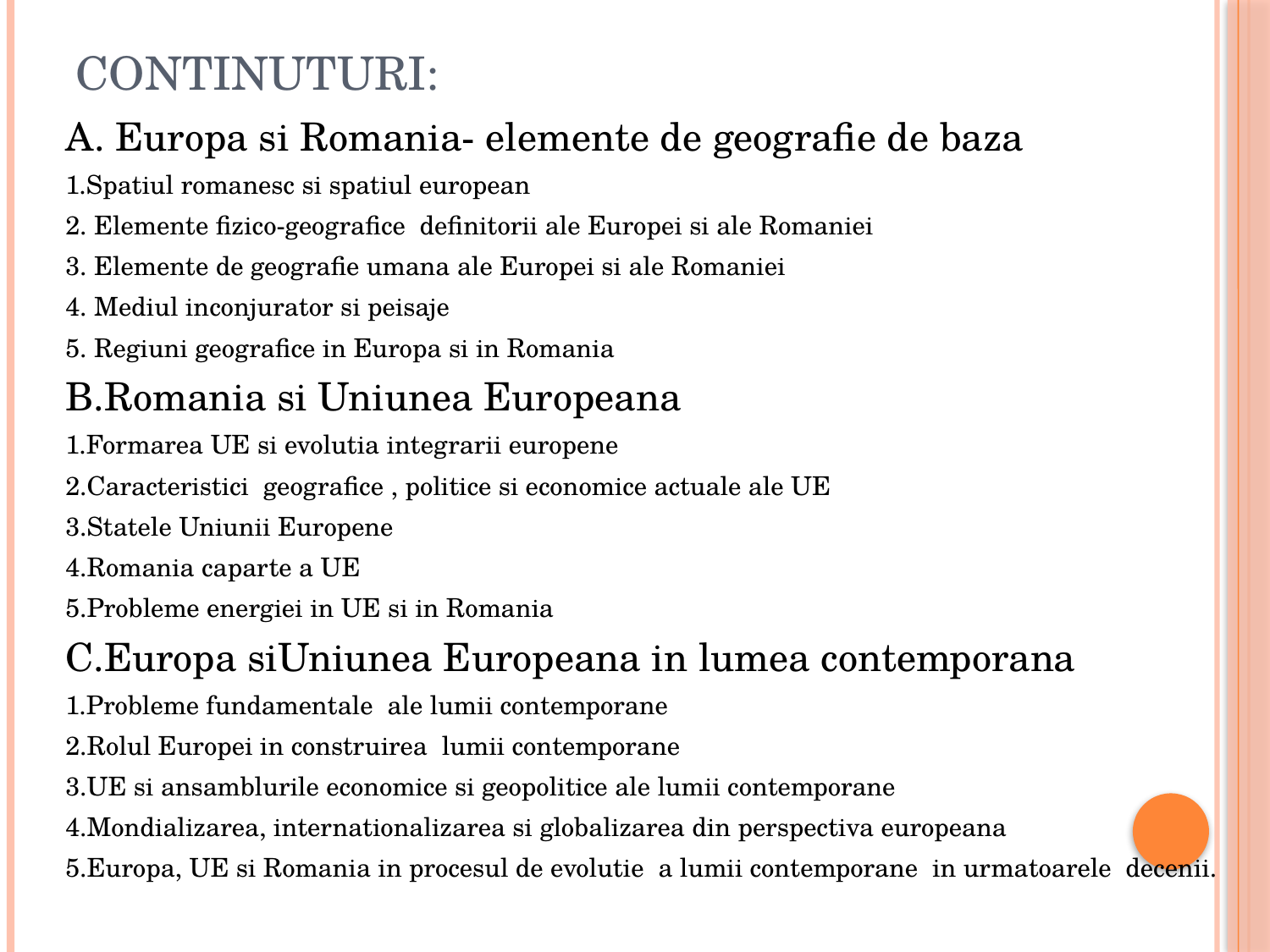

# Continuturi:
A. Europa si Romania- elemente de geografie de baza
1.Spatiul romanesc si spatiul european
2. Elemente fizico-geografice  definitorii ale Europei si ale Romaniei
3. Elemente de geografie umana ale Europei si ale Romaniei
4. Mediul inconjurator si peisaje
5. Regiuni geografice in Europa si in Romania
B.Romania si Uniunea Europeana
1.Formarea UE si evolutia integrarii europene
2.Caracteristici  geografice , politice si economice actuale ale UE
3.Statele Uniunii Europene
4.Romania caparte a UE
5.Probleme energiei in UE si in Romania
C.Europa siUniunea Europeana in lumea contemporana
1.Probleme fundamentale  ale lumii contemporane
2.Rolul Europei in construirea  lumii contemporane
3.UE si ansamblurile economice si geopolitice ale lumii contemporane
4.Mondializarea, internationalizarea si globalizarea din perspectiva europeana
5.Europa, UE si Romania in procesul de evolutie  a lumii contemporane  in urmatoarele  decenii.